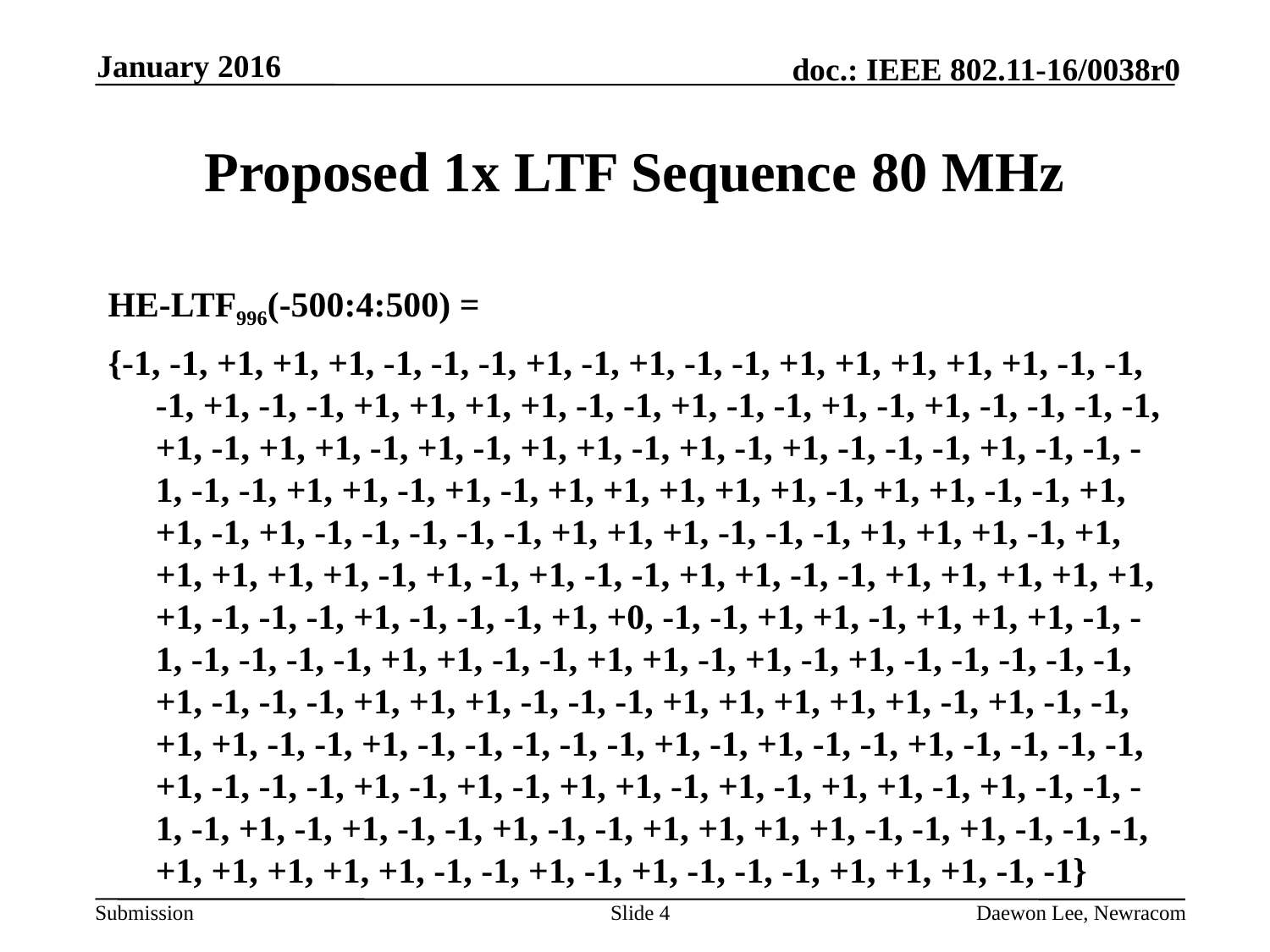

January 2016
# Proposed 1x LTF Sequence 80 MHz
HE-LTF996(-500:4:500) =
{-1, -1, +1, +1, +1, -1, -1, -1, +1, -1, +1, -1, -1, +1, +1, +1, +1, +1, -1, -1, -1, +1, -1, -1, +1, +1, +1, +1, -1, -1, +1, -1, -1, +1, -1, +1, -1, -1, -1, -1, +1, -1, +1, +1, -1, +1, -1, +1, +1, -1, +1, -1, +1, -1, -1, -1, +1, -1, -1, -1, -1, -1, +1, +1, -1, +1, -1, +1, +1, +1, +1, +1, -1, +1, +1, -1, -1, +1, +1, -1, +1, -1, -1, -1, -1, -1, +1, +1, +1, -1, -1, -1, +1, +1, +1, -1, +1, +1, +1, +1, +1, -1, +1, -1, +1, -1, -1, +1, +1, -1, -1, +1, +1, +1, +1, +1, +1, -1, -1, -1, +1, -1, -1, -1, +1, +0, -1, -1, +1, +1, -1, +1, +1, +1, -1, -1, -1, -1, -1, -1, +1, +1, -1, -1, +1, +1, -1, +1, -1, +1, -1, -1, -1, -1, -1, +1, -1, -1, -1, +1, +1, +1, -1, -1, -1, +1, +1, +1, +1, +1, -1, +1, -1, -1, +1, +1, -1, -1, +1, -1, -1, -1, -1, -1, +1, -1, +1, -1, -1, +1, -1, -1, -1, -1, +1, -1, -1, -1, +1, -1, +1, -1, +1, +1, -1, +1, -1, +1, +1, -1, +1, -1, -1, -1, -1, +1, -1, +1, -1, -1, +1, -1, -1, +1, +1, +1, +1, -1, -1, +1, -1, -1, -1, +1, +1, +1, +1, +1, -1, -1, +1, -1, +1, -1, -1, -1, +1, +1, +1, -1, -1}
Slide 4
Daewon Lee, Newracom